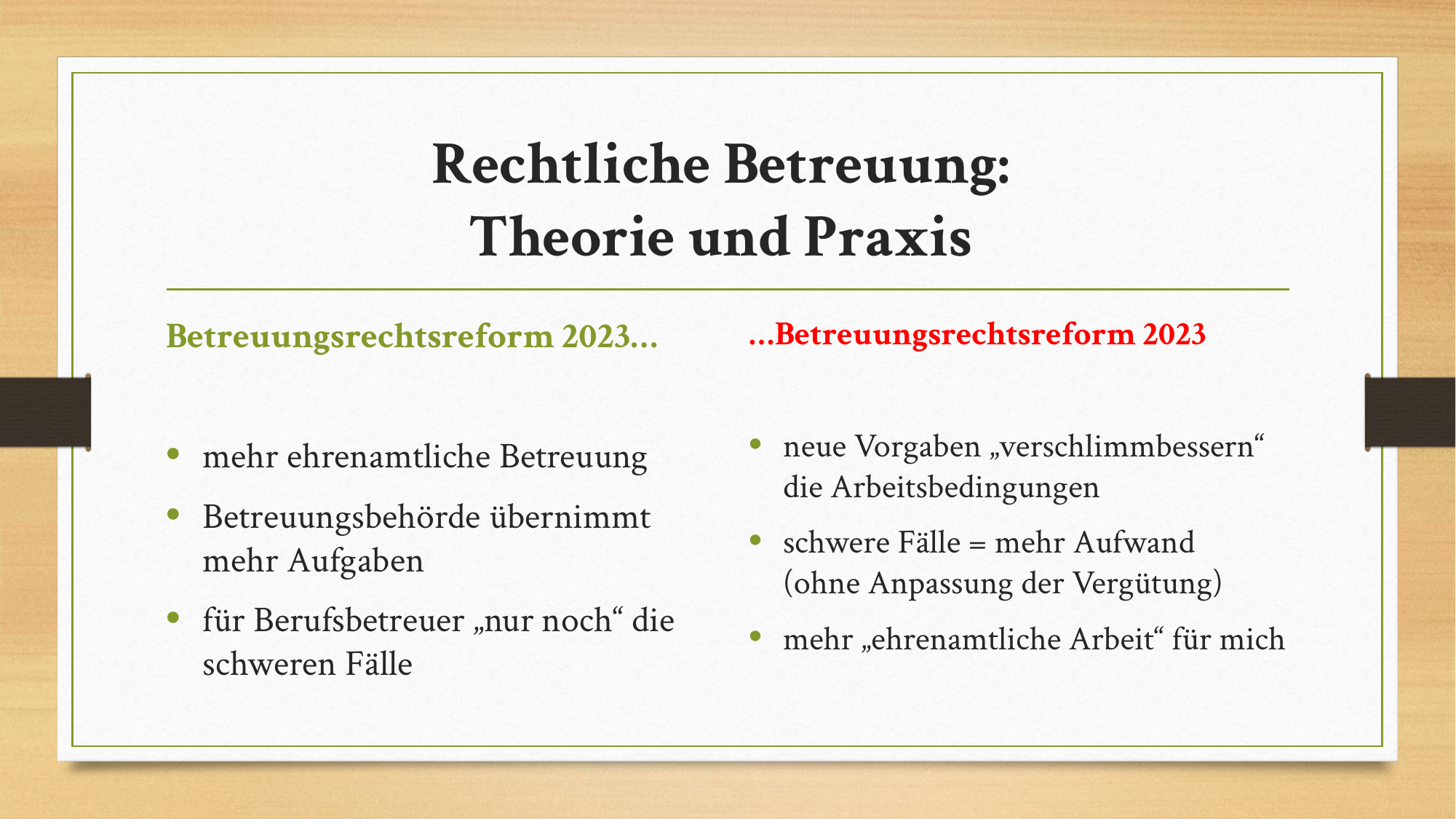

# Rechtliche Betreuung: Theorie und Praxis
Betreuungsrechtsreform 2023…

mehr ehrenamtliche Betreuung
Betreuungsbehörde übernimmt mehr Aufgaben
für Berufsbetreuer „nur noch“ die schweren Fälle
…Betreuungsrechtsreform 2023

neue Vorgaben „verschlimmbessern“ die Arbeitsbedingungen
schwere Fälle = mehr Aufwand    (ohne Anpassung der Vergütung)
mehr „ehrenamtliche Arbeit“ für mich